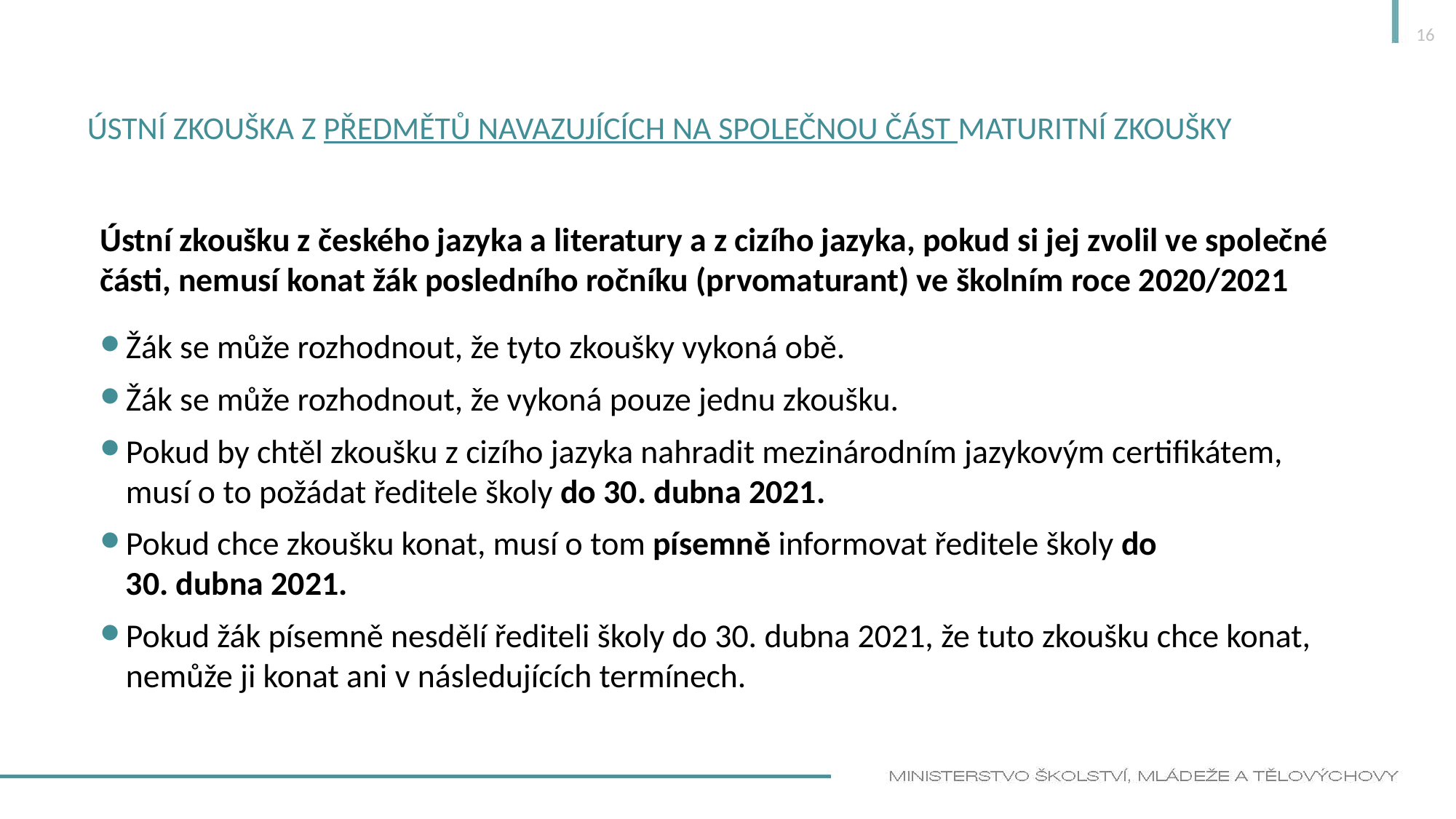

16
# Ústní zkouška z předmětů navazujících na společnou část maturitní zkoušky
Ústní zkoušku z českého jazyka a literatury a z cizího jazyka, pokud si jej zvolil ve společné části, nemusí konat žák posledního ročníku (prvomaturant) ve školním roce 2020/2021
Žák se může rozhodnout, že tyto zkoušky vykoná obě.
Žák se může rozhodnout, že vykoná pouze jednu zkoušku.
Pokud by chtěl zkoušku z cizího jazyka nahradit mezinárodním jazykovým certifikátem, musí o to požádat ředitele školy do 30. dubna 2021.
Pokud chce zkoušku konat, musí o tom písemně informovat ředitele školy do 30. dubna 2021.
Pokud žák písemně nesdělí řediteli školy do 30. dubna 2021, že tuto zkoušku chce konat, nemůže ji konat ani v následujících termínech.